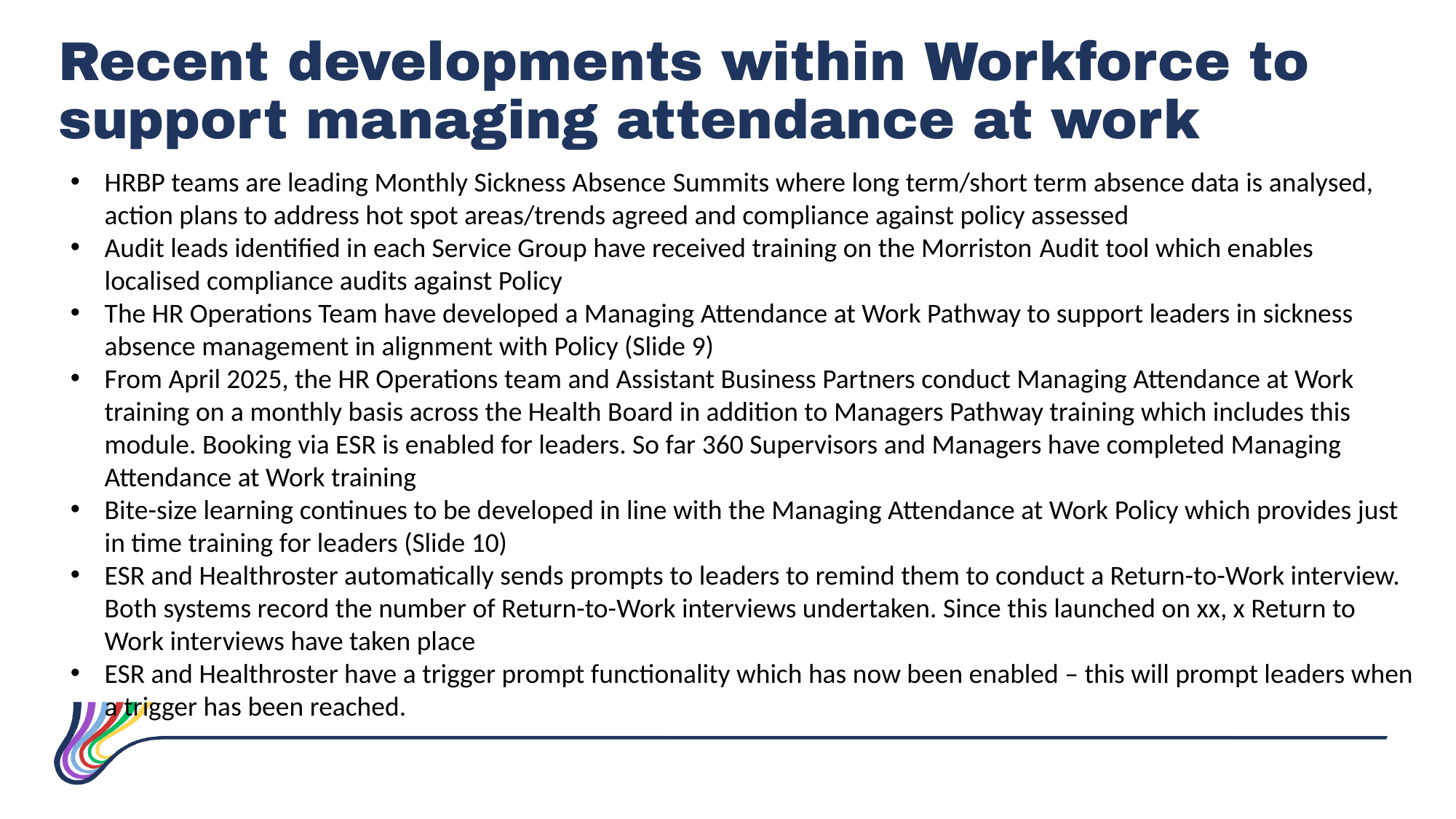

Recent developments within Workforce to support managing attendance at work
HRBP teams are leading Monthly Sickness Absence Summits where long term/short term absence data is analysed, action plans to address hot spot areas/trends agreed and compliance against policy assessed
Audit leads identified in each Service Group have received training on the Morriston Audit tool which enables localised compliance audits against Policy
The HR Operations Team have developed a Managing Attendance at Work Pathway to support leaders in sickness absence management in alignment with Policy (Slide 9)
From April 2025, the HR Operations team and Assistant Business Partners conduct Managing Attendance at Work training on a monthly basis across the Health Board in addition to Managers Pathway training which includes this module. Booking via ESR is enabled for leaders. So far 360 Supervisors and Managers have completed Managing Attendance at Work training
Bite-size learning continues to be developed in line with the Managing Attendance at Work Policy which provides just in time training for leaders (Slide 10)
ESR and Healthroster automatically sends prompts to leaders to remind them to conduct a Return-to-Work interview. Both systems record the number of Return-to-Work interviews undertaken. Since this launched on xx, x Return to Work interviews have taken place
ESR and Healthroster have a trigger prompt functionality which has now been enabled – this will prompt leaders when a trigger has been reached.